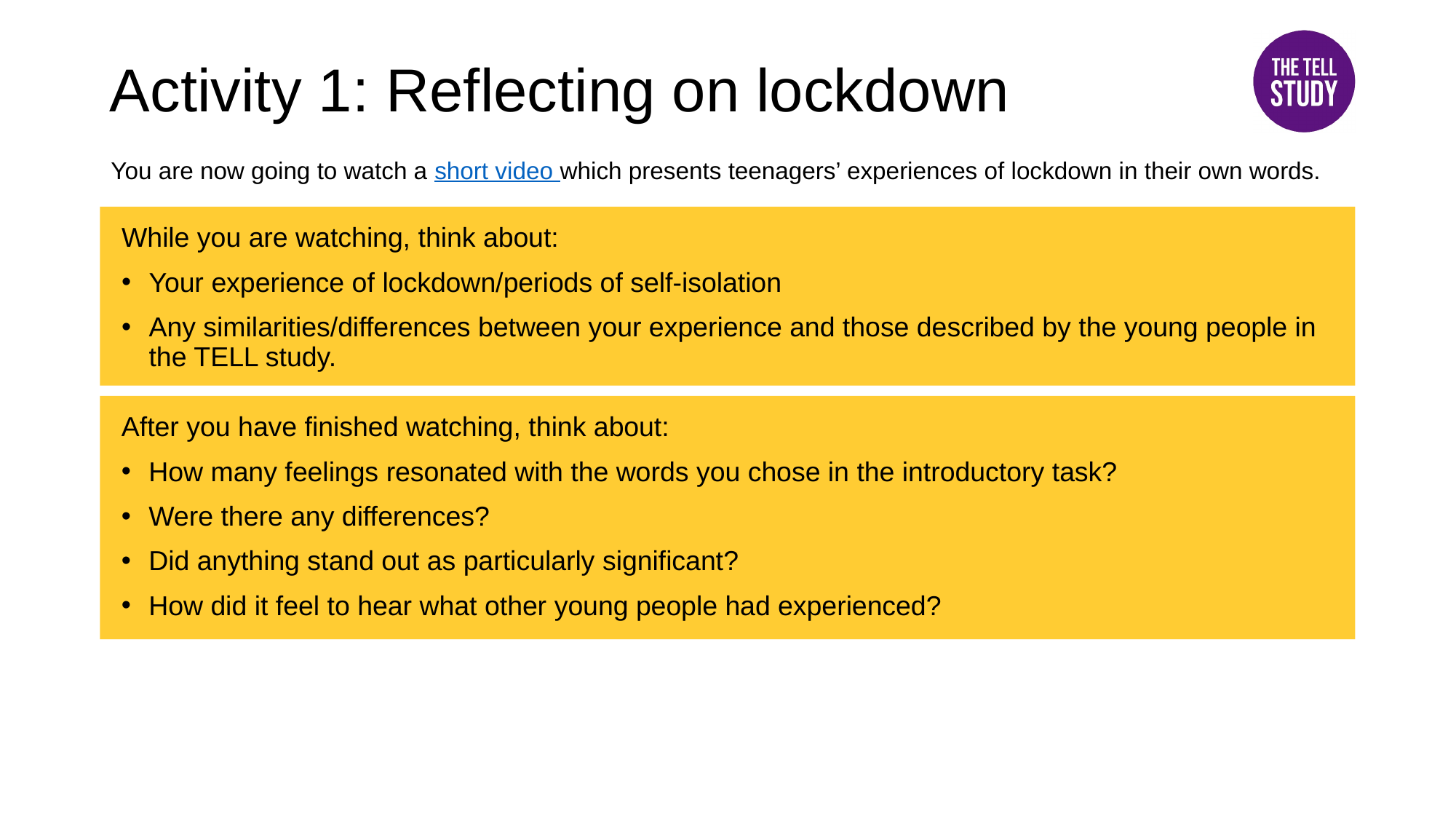

# Activity 1: Reflecting on lockdown
You are now going to watch a short video which presents teenagers’ experiences of lockdown in their own words.

While you are watching, think about:
Your experience of lockdown/periods of self-isolation
Any similarities/differences between your experience and those described by the young people in the TELL study.

After you have finished watching, think about:
How many feelings resonated with the words you chose in the introductory task?
Were there any differences?
Did anything stand out as particularly significant?
How did it feel to hear what other young people had experienced?